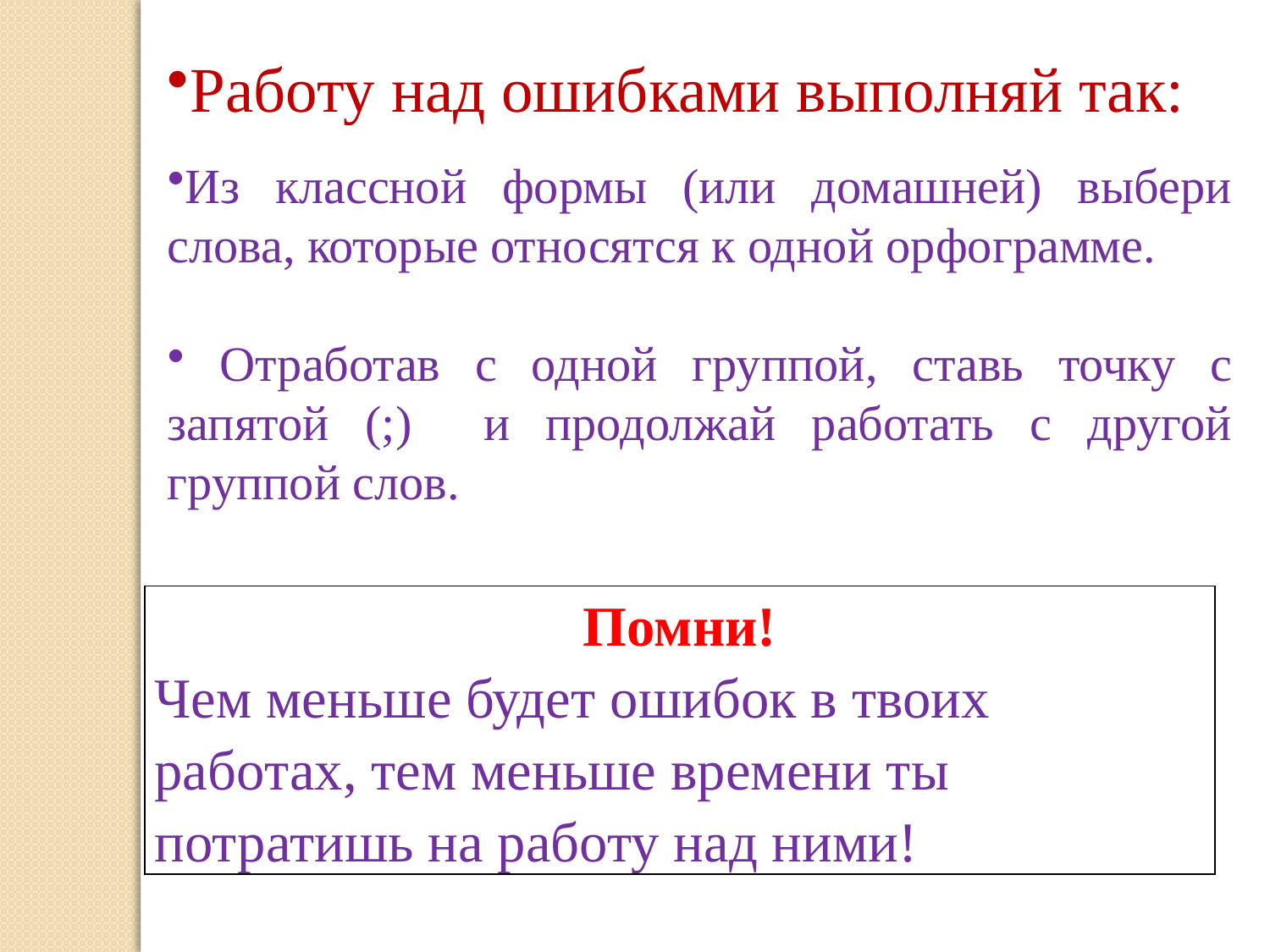

Работу над ошибками выполняй так:

Из классной формы (или домашней) выбери слова, которые относятся к одной орфограмме.

 Отработав с одной группой, ставь точку с запятой (;)  и продолжай работать с другой группой слов.
| Помни! Чем меньше будет ошибок в твоих работах, тем меньше времени ты потратишь на работу над ними! |
| --- |